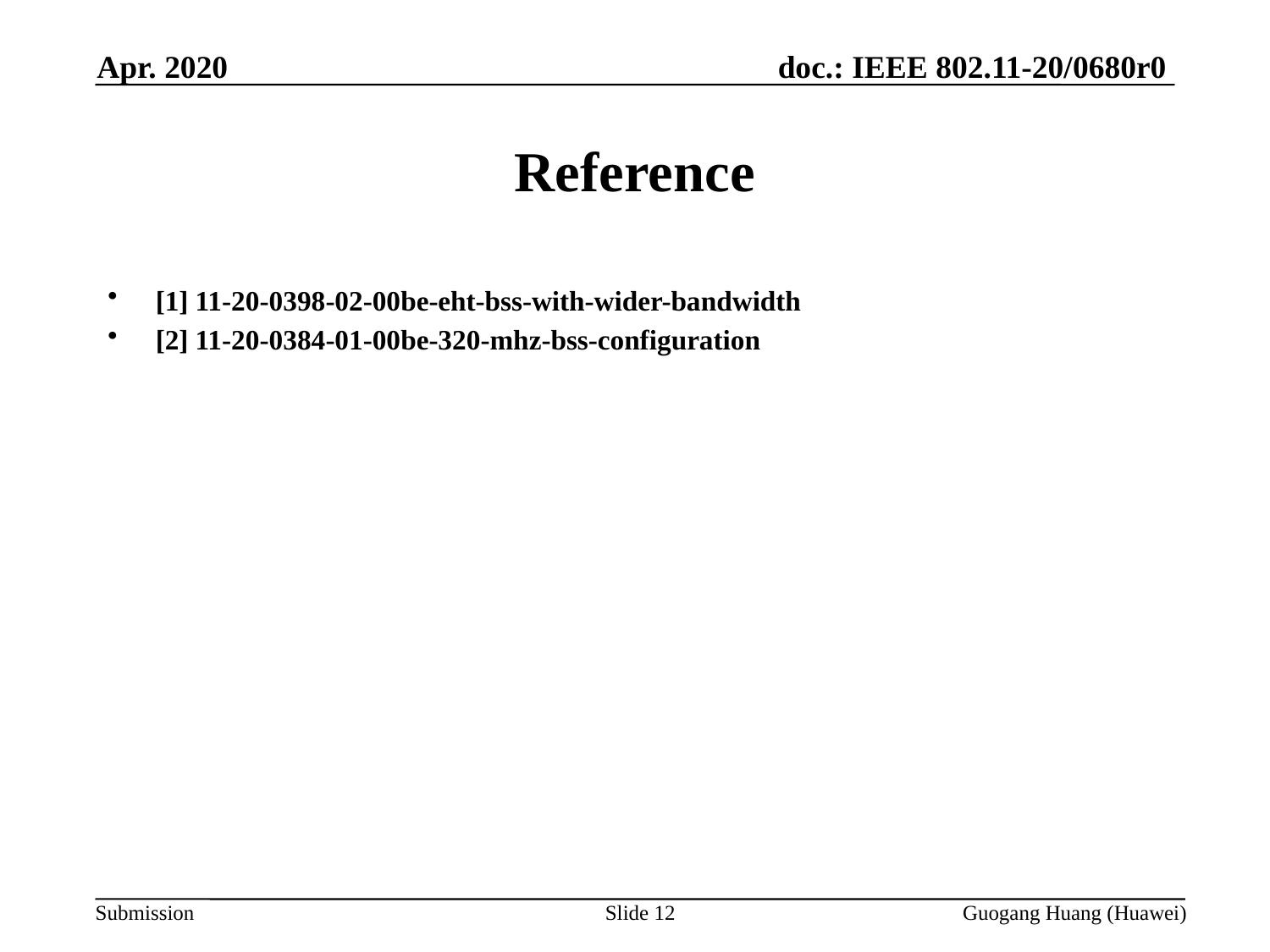

Apr. 2020
Reference
[1] 11-20-0398-02-00be-eht-bss-with-wider-bandwidth
[2] 11-20-0384-01-00be-320-mhz-bss-configuration
Slide 12
Guogang Huang (Huawei)